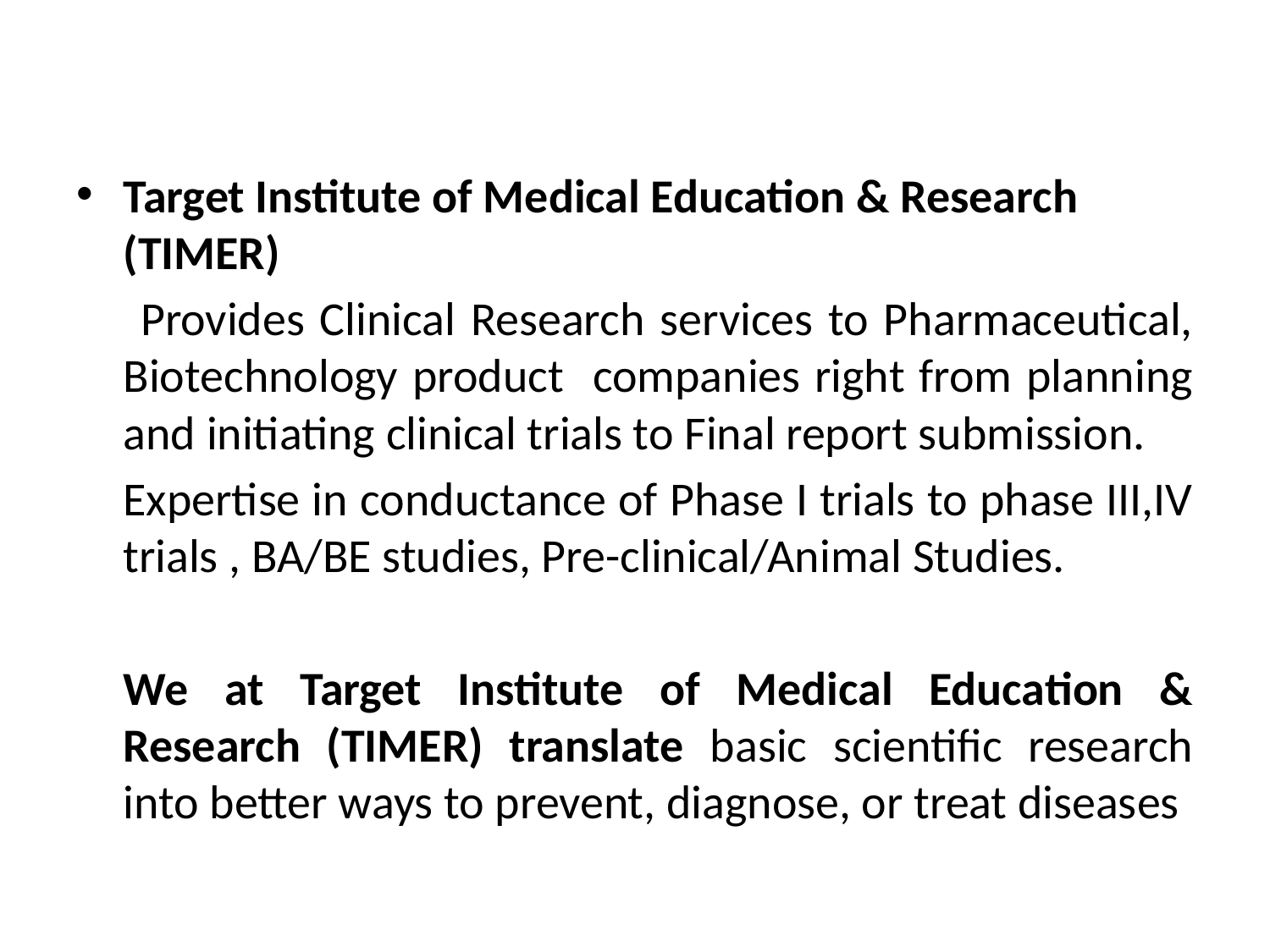

Target Institute of Medical Education & Research (TIMER)
    	Provides Clinical Research services to Pharmaceutical, Biotechnology product  companies right from planning and initiating clinical trials to Final report submission.
	Expertise in conductance of Phase I trials to phase III,IV trials , BA/BE studies, Pre-clinical/Animal Studies.

	We at Target Institute of Medical Education & Research (TIMER) translate basic scientific research into better ways to prevent, diagnose, or treat diseases